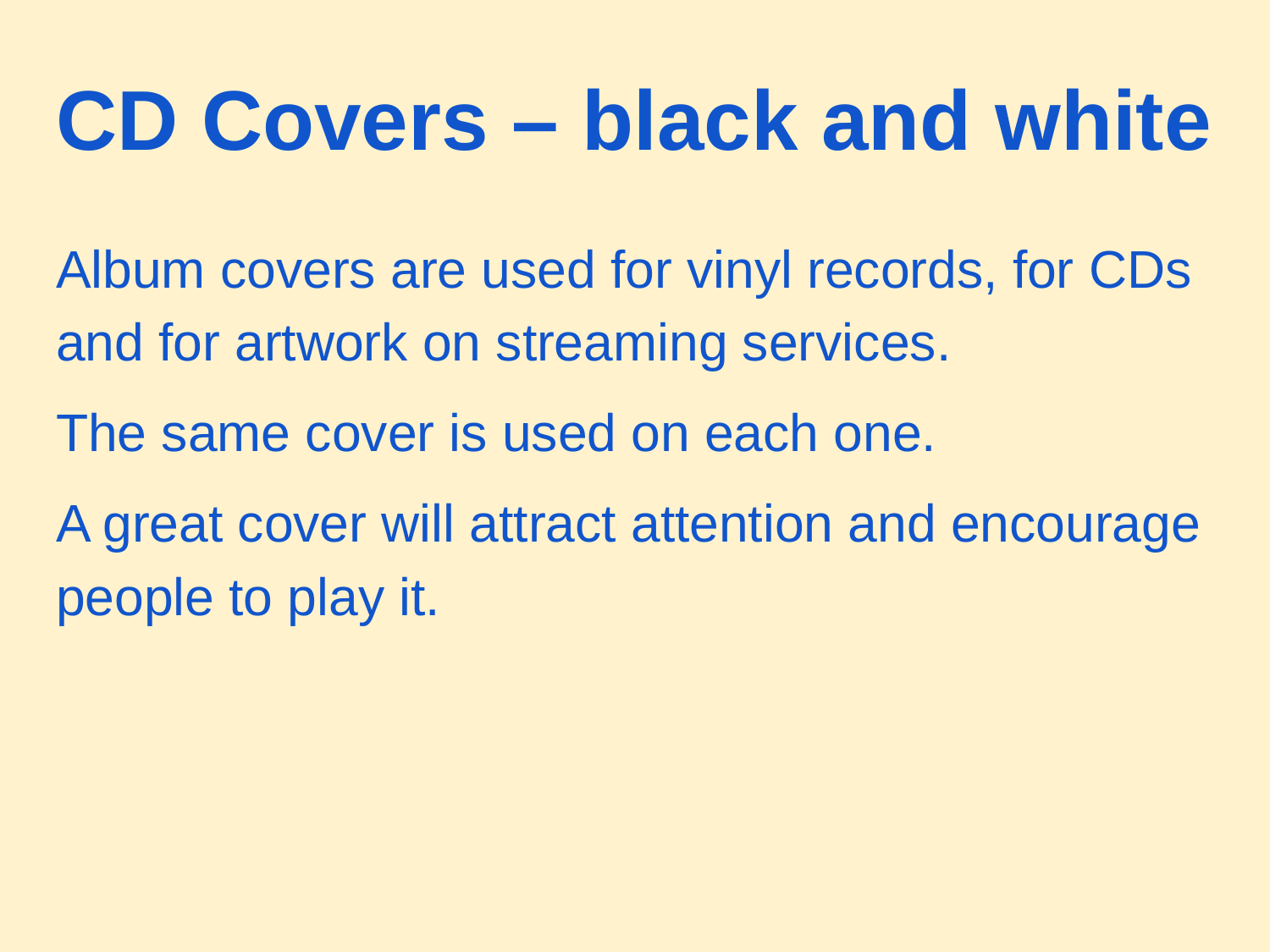

# CD Covers – black and white
Album covers are used for vinyl records, for CDs and for artwork on streaming services.
The same cover is used on each one.
A great cover will attract attention and encourage people to play it.